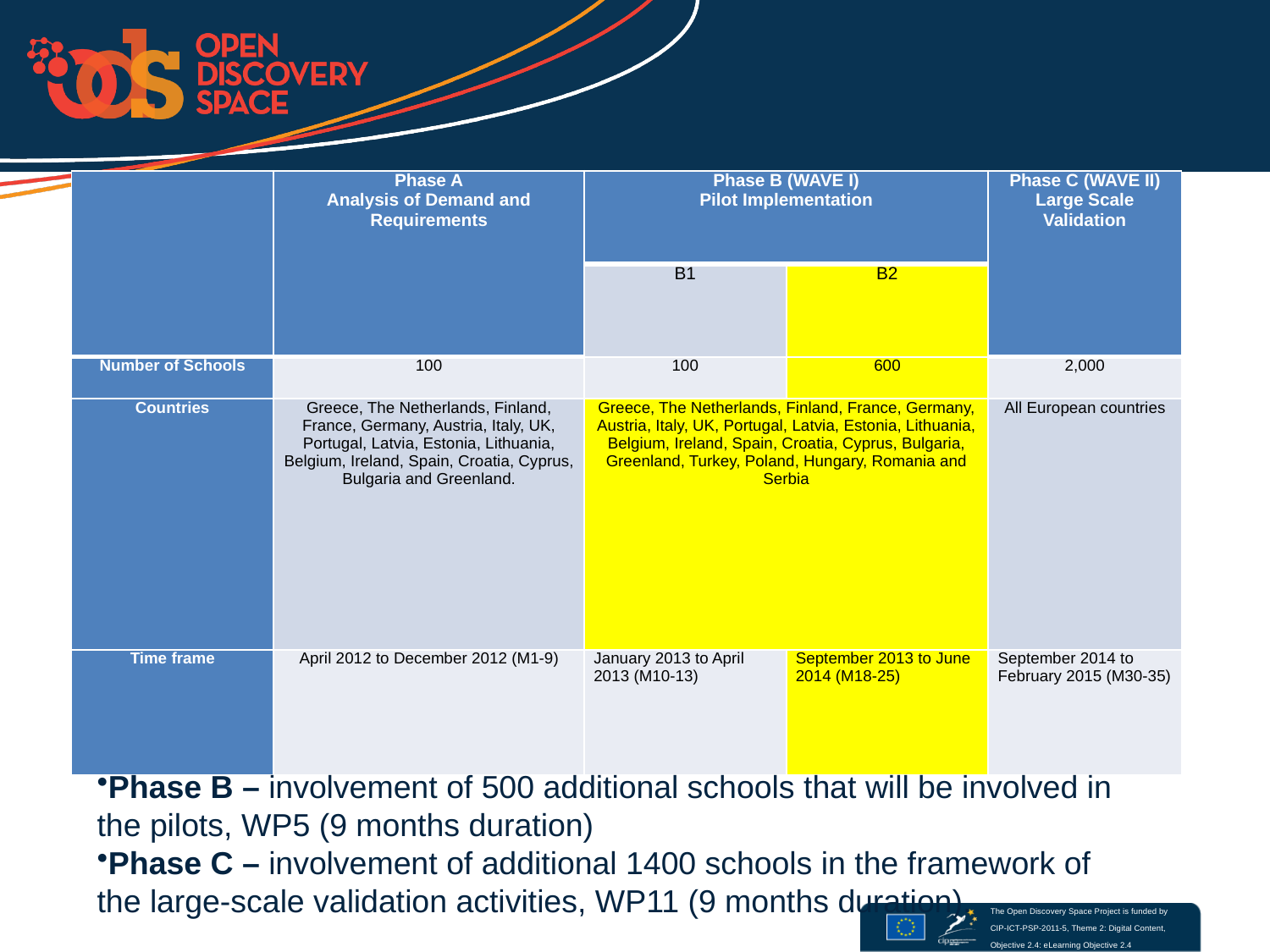

|  | Phase A Analysis of Demand and Requirements | Phase B (WAVE I) Pilot Implementation |  | Phase C (WAVE II) Large Scale Validation |
| --- | --- | --- | --- | --- |
|  |  | B1 | B2 |  |
| Number of Schools | 100 | 100 | 600 | 2,000 |
| Countries | Greece, The Netherlands, Finland, France, Germany, Austria, Italy, UK, Portugal, Latvia, Estonia, Lithuania, Belgium, Ireland, Spain, Croatia, Cyprus, Bulgaria and Greenland. | Greece, The Netherlands, Finland, France, Germany, Austria, Italy, UK, Portugal, Latvia, Estonia, Lithuania, Belgium, Ireland, Spain, Croatia, Cyprus, Bulgaria, Greenland, Turkey, Poland, Hungary, Romania and Serbia |  | All European countries |
| Time frame | April 2012 to December 2012 (M1-9) | January 2013 to April 2013 (M10-13) | September 2013 to June 2014 (M18-25) | September 2014 to February 2015 (M30-35) |
Phase B – involvement of 500 additional schools that will be involved in the pilots, WP5 (9 months duration)
Phase C – involvement of additional 1400 schools in the framework of the large-scale validation activities, WP11 (9 months duration).